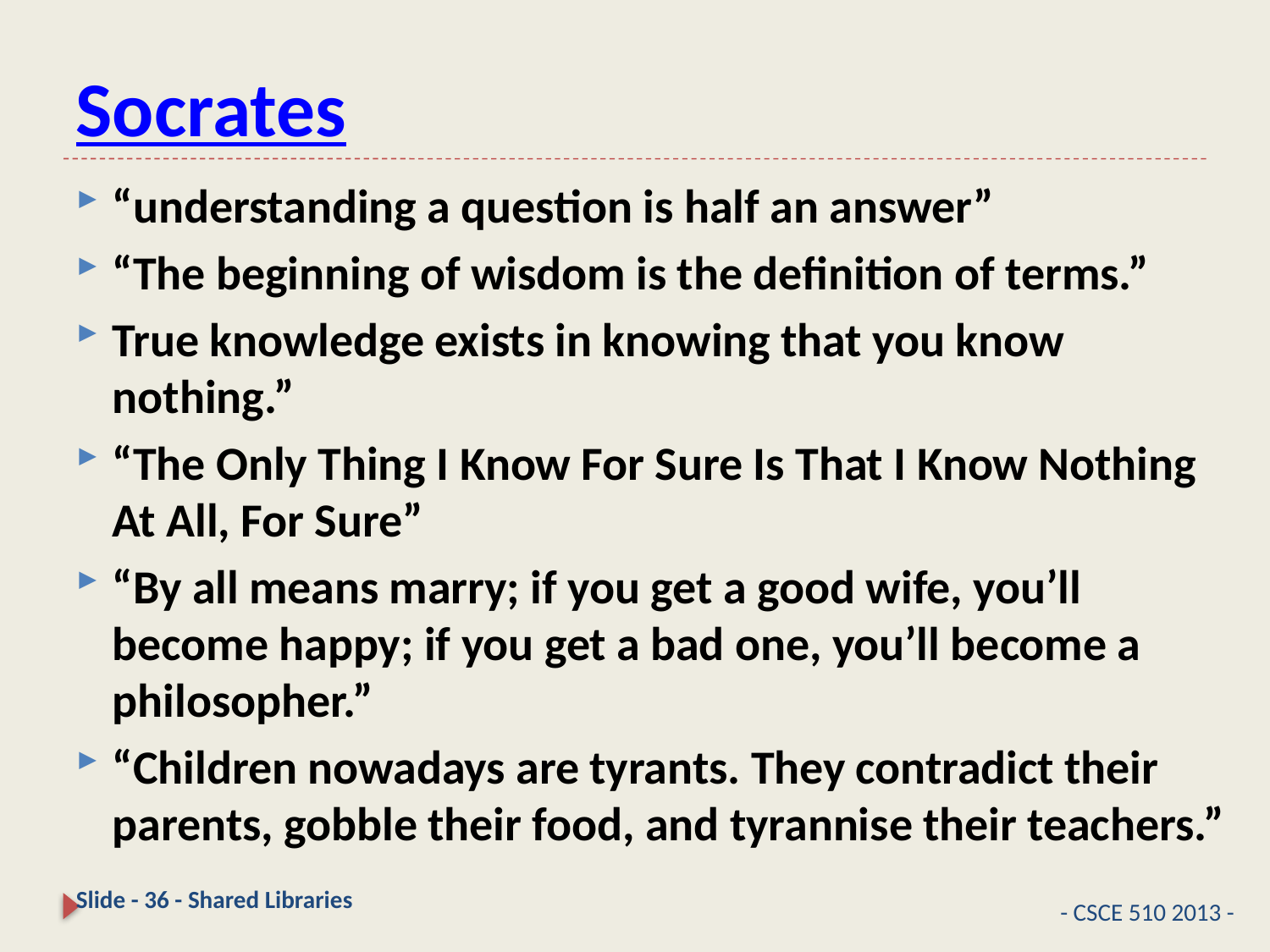

# Socrates
“understanding a question is half an answer”
“The beginning of wisdom is the definition of terms.”
True knowledge exists in knowing that you know nothing.”
“The Only Thing I Know For Sure Is That I Know Nothing At All, For Sure”
“By all means marry; if you get a good wife, you’ll become happy; if you get a bad one, you’ll become a philosopher.”
“Children nowadays are tyrants. They contradict their parents, gobble their food, and tyrannise their teachers.”
Slide - 36 - Shared Libraries

- CSCE 510 2013 -